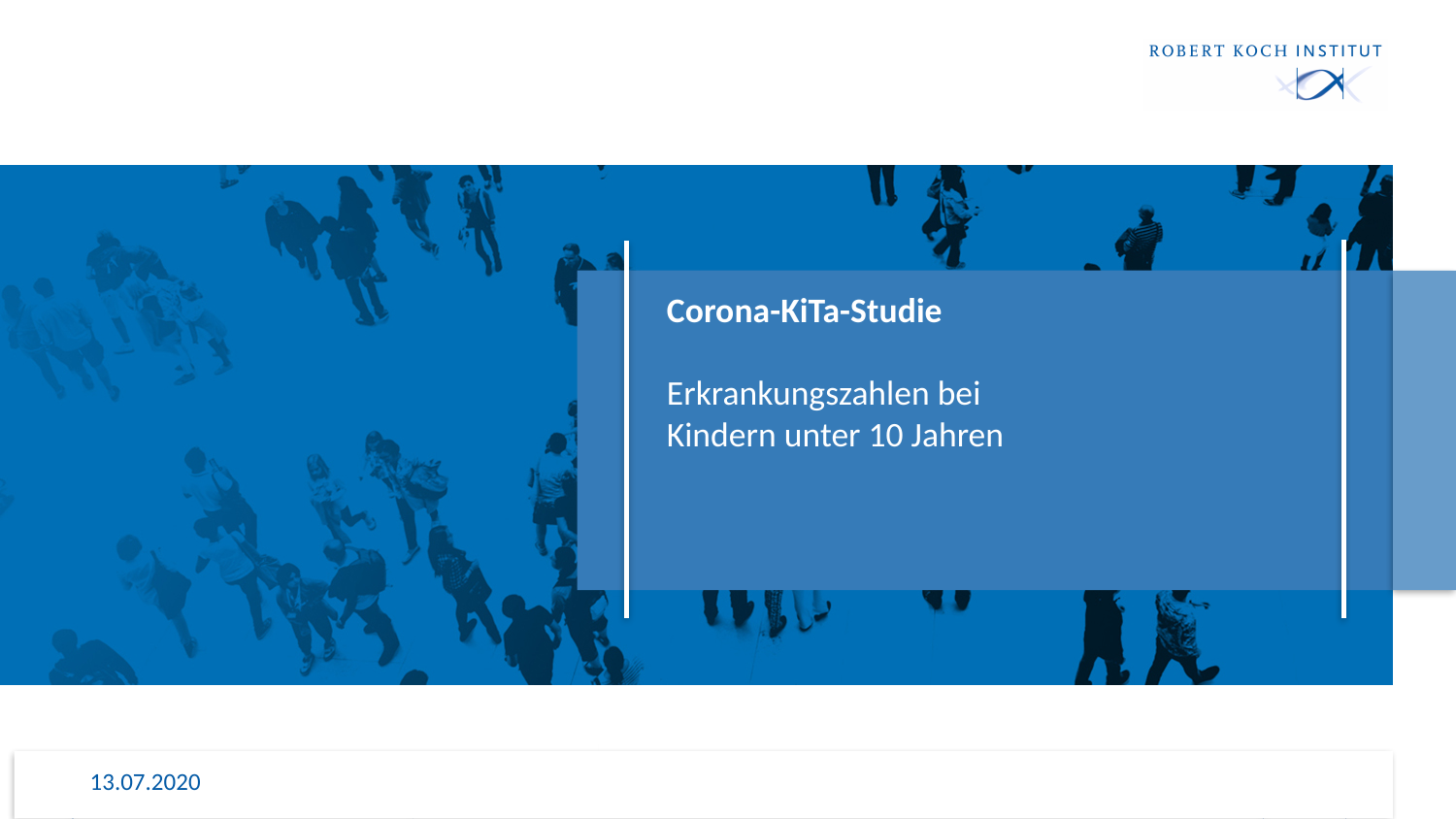

# Corona-KiTa-Studie Erkrankungszahlen bei Kindern unter 10 Jahren

13.07.2020
1